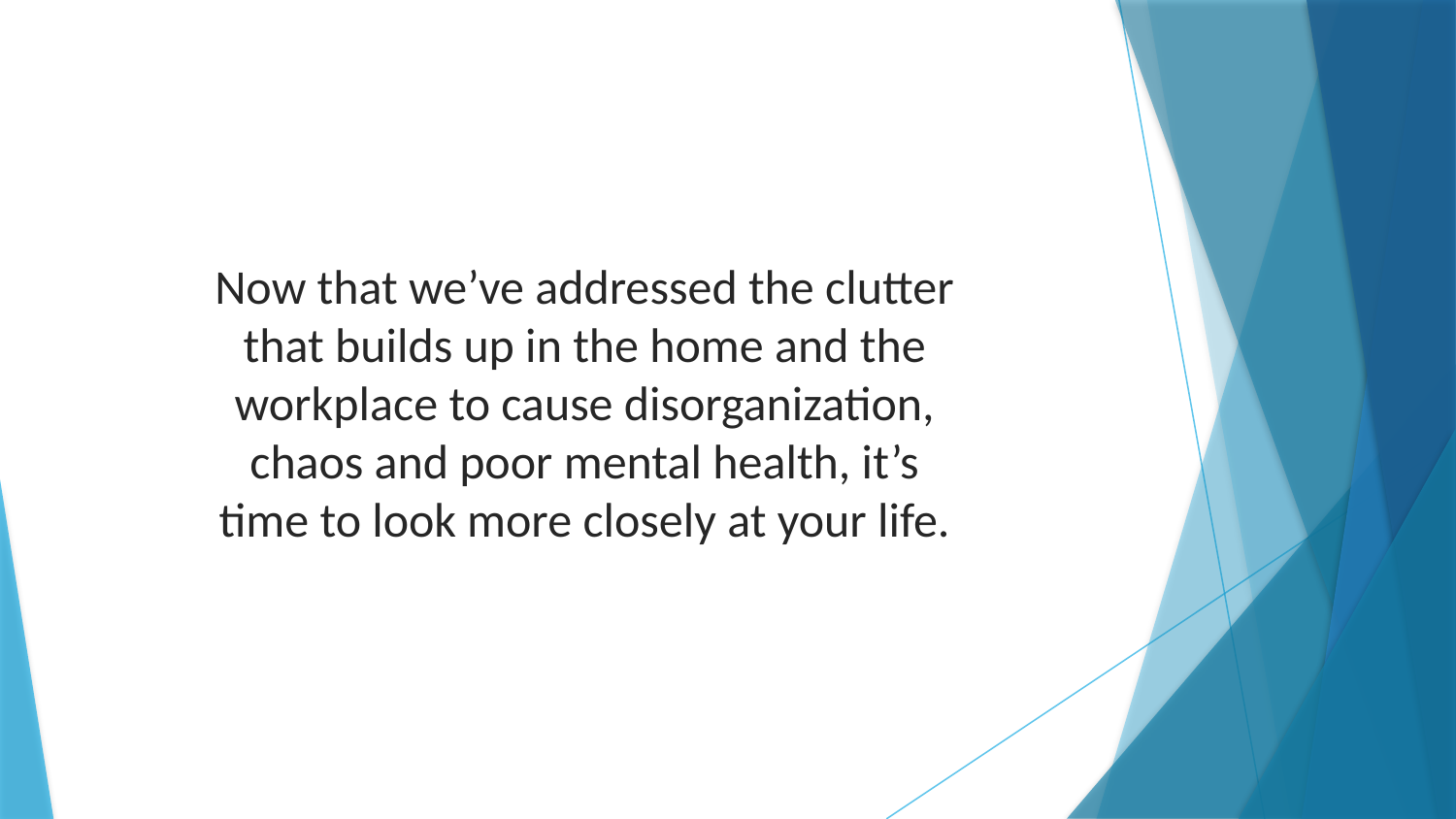

Now that we’ve addressed the clutter that builds up in the home and the workplace to cause disorganization, chaos and poor mental health, it’s time to look more closely at your life.